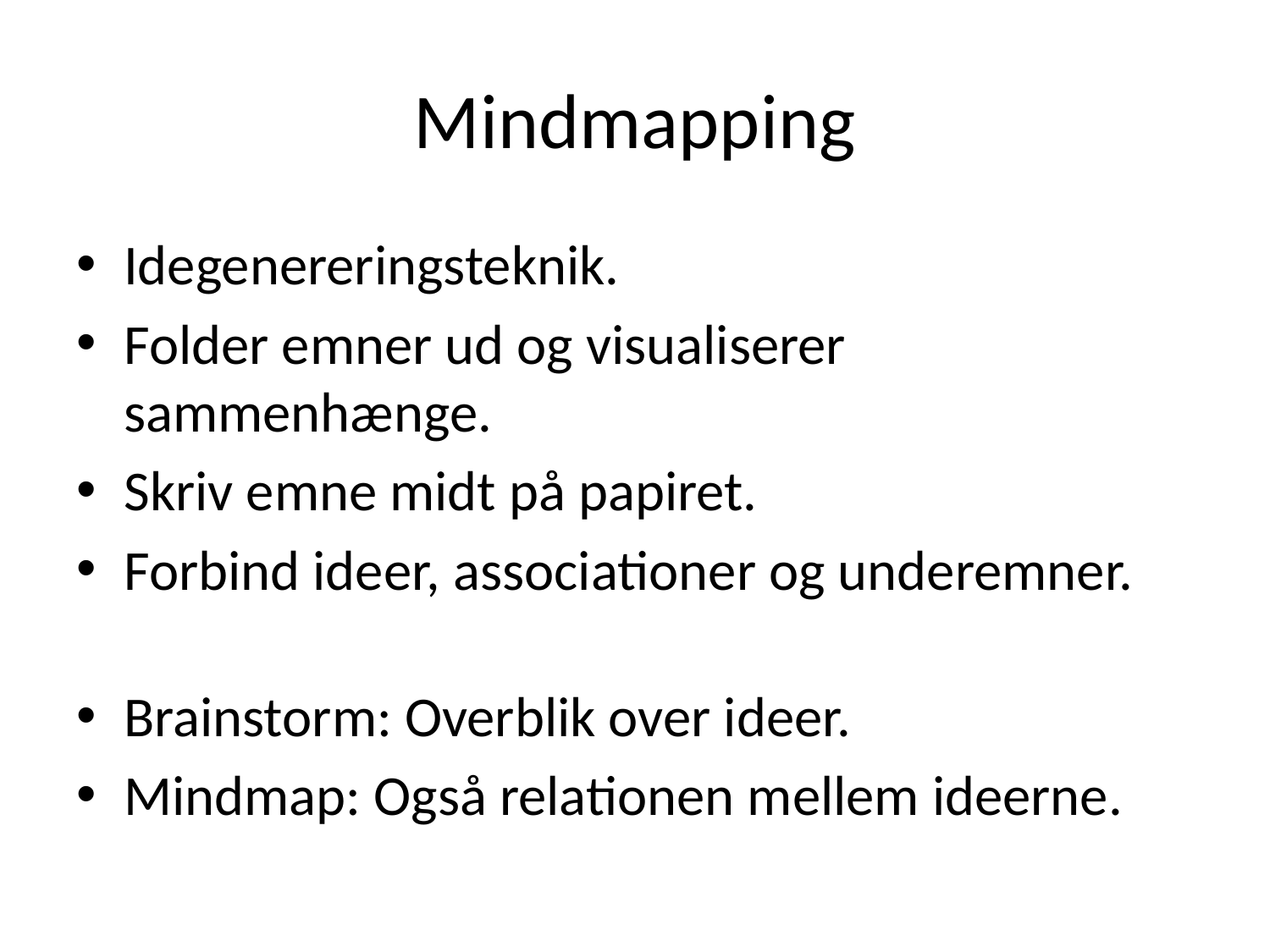

# Mindmapping
Idegenereringsteknik.
Folder emner ud og visualiserer sammenhænge.
Skriv emne midt på papiret.
Forbind ideer, associationer og underemner.
Brainstorm: Overblik over ideer.
Mindmap: Også relationen mellem ideerne.